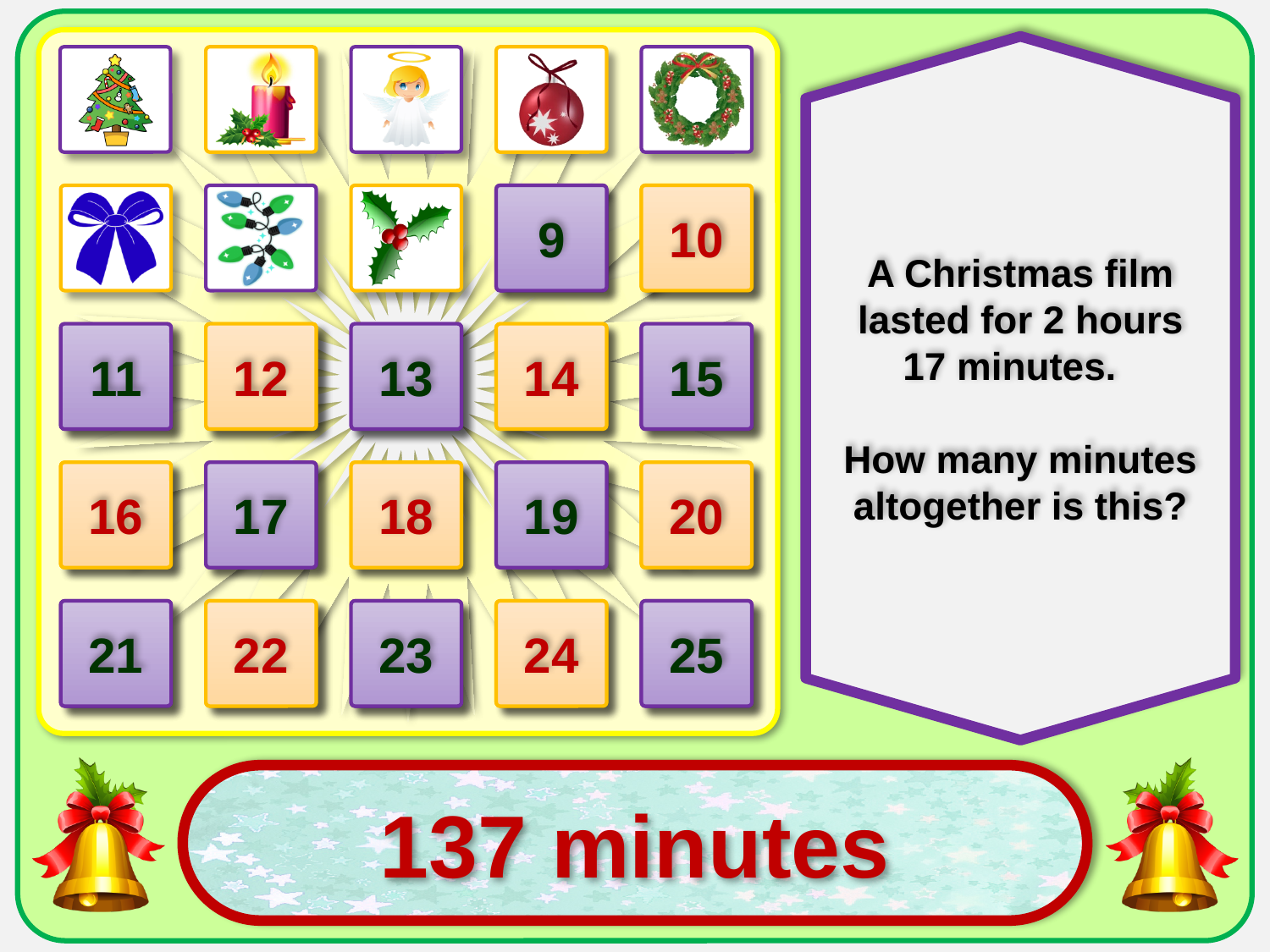

A Christmas film lasted for 2 hours 17 minutes.

How many minutes altogether is this?

9

10

11

12

13

14

15

16

17

18

19

20

21

22

23

24

25

137 minutes